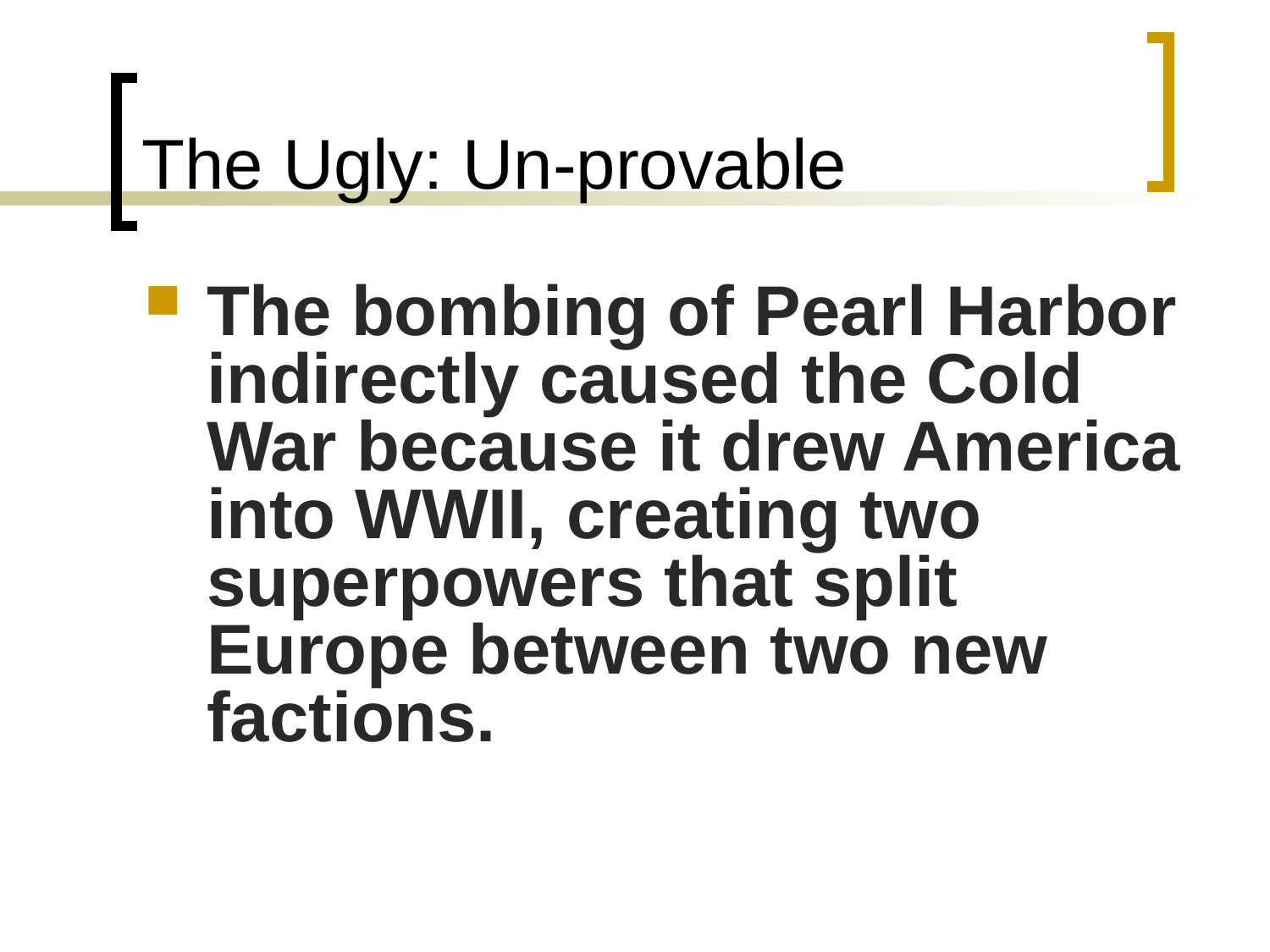

# The Ugly: Un-provable
The bombing of Pearl Harbor indirectly caused the Cold War because it drew America into WWII, creating two superpowers that split Europe between two new factions.